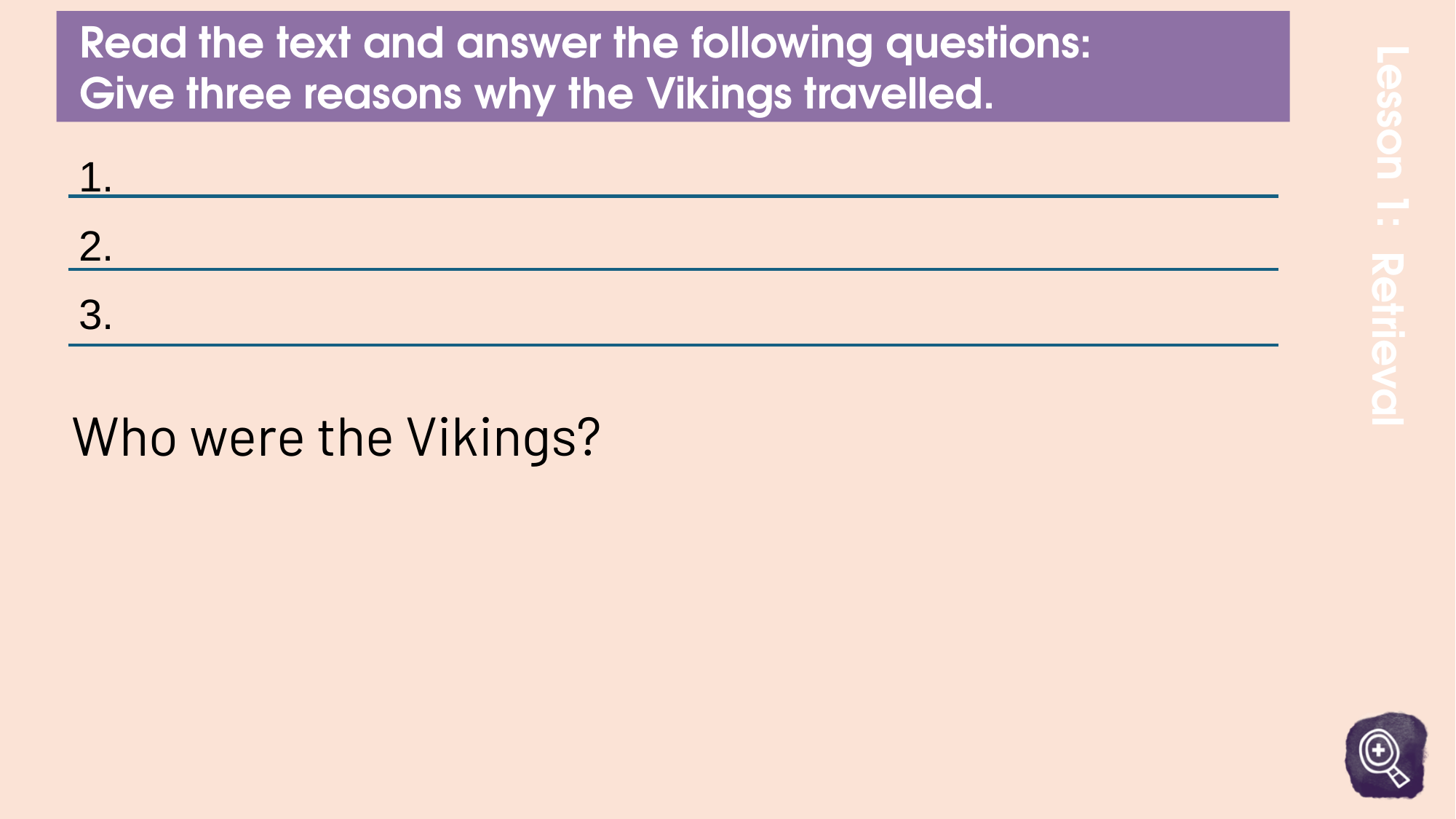

# Read the text and answer the following questions: Give three reasons why the Vikings travelled.
Lesson 1:
1.
2.
3.
Who were the Vikings?